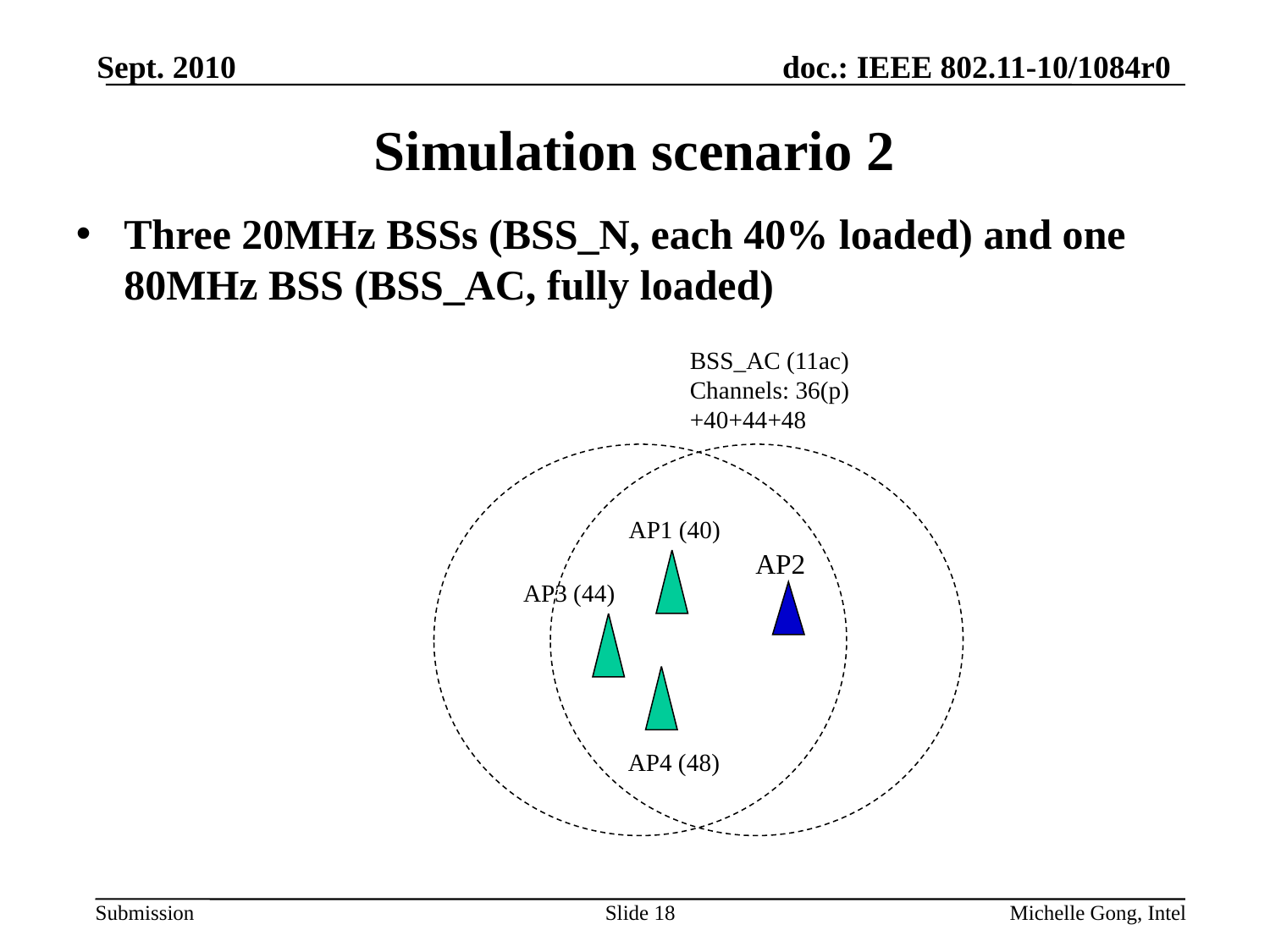

Sept. 2010
# Simulation scenario 2
Three 20MHz BSSs (BSS_N, each 40% loaded) and one 80MHz BSS (BSS_AC, fully loaded)
BSS_AC (11ac)
Channels: 36(p)+40+44+48

AP1 (40)
AP2

AP3 (44)

AP4 (48)
Slide 18
Michelle Gong, Intel